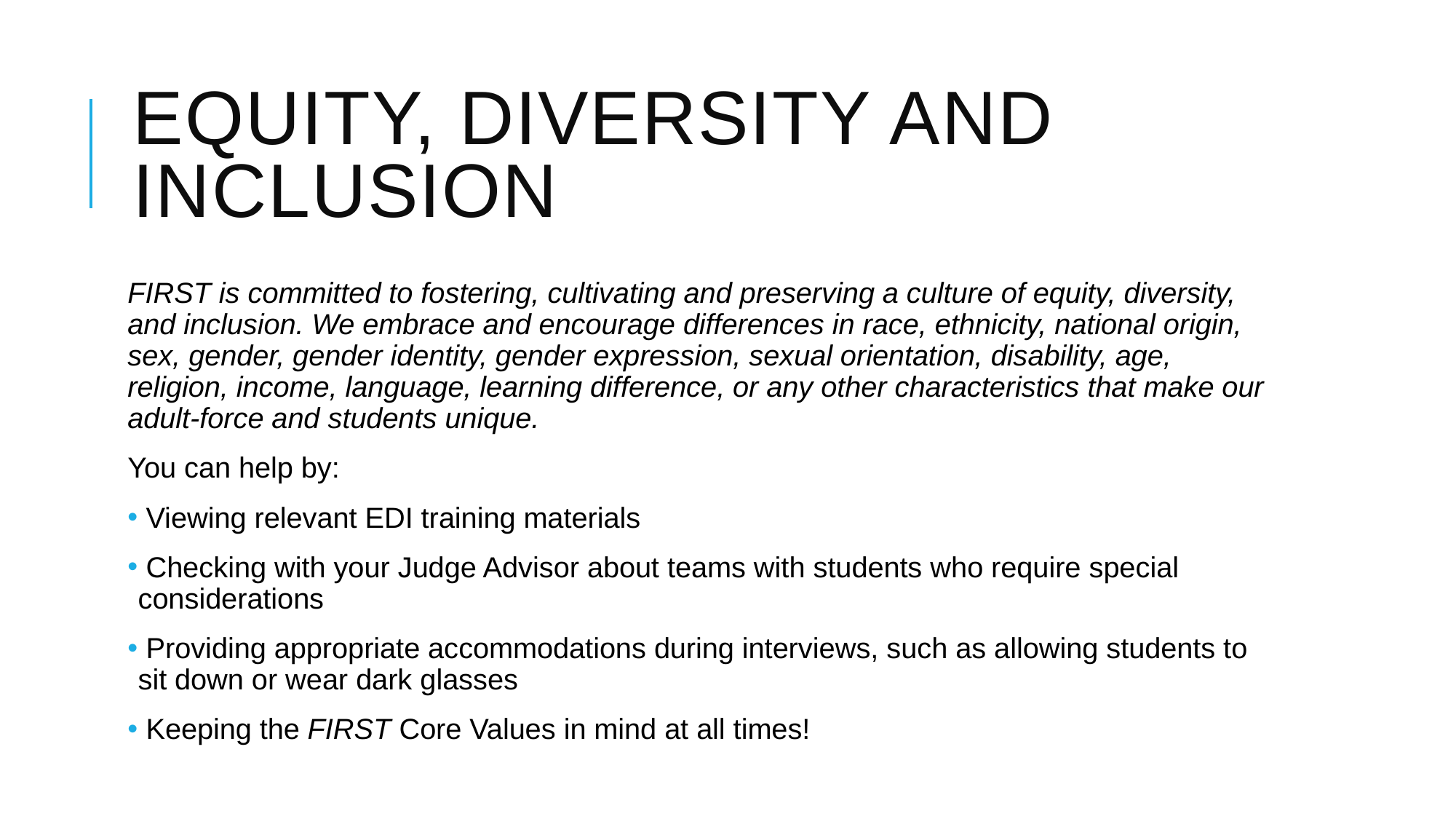

# Equity, Diversity and Inclusion
FIRST is committed to fostering, cultivating and preserving a culture of equity, diversity, and inclusion. We embrace and encourage differences in race, ethnicity, national origin, sex, gender, gender identity, gender expression, sexual orientation, disability, age, religion, income, language, learning difference, or any other characteristics that make our adult-force and students unique.
You can help by:
 Viewing relevant EDI training materials
 Checking with your Judge Advisor about teams with students who require special considerations
 Providing appropriate accommodations during interviews, such as allowing students to sit down or wear dark glasses
 Keeping the FIRST Core Values in mind at all times!